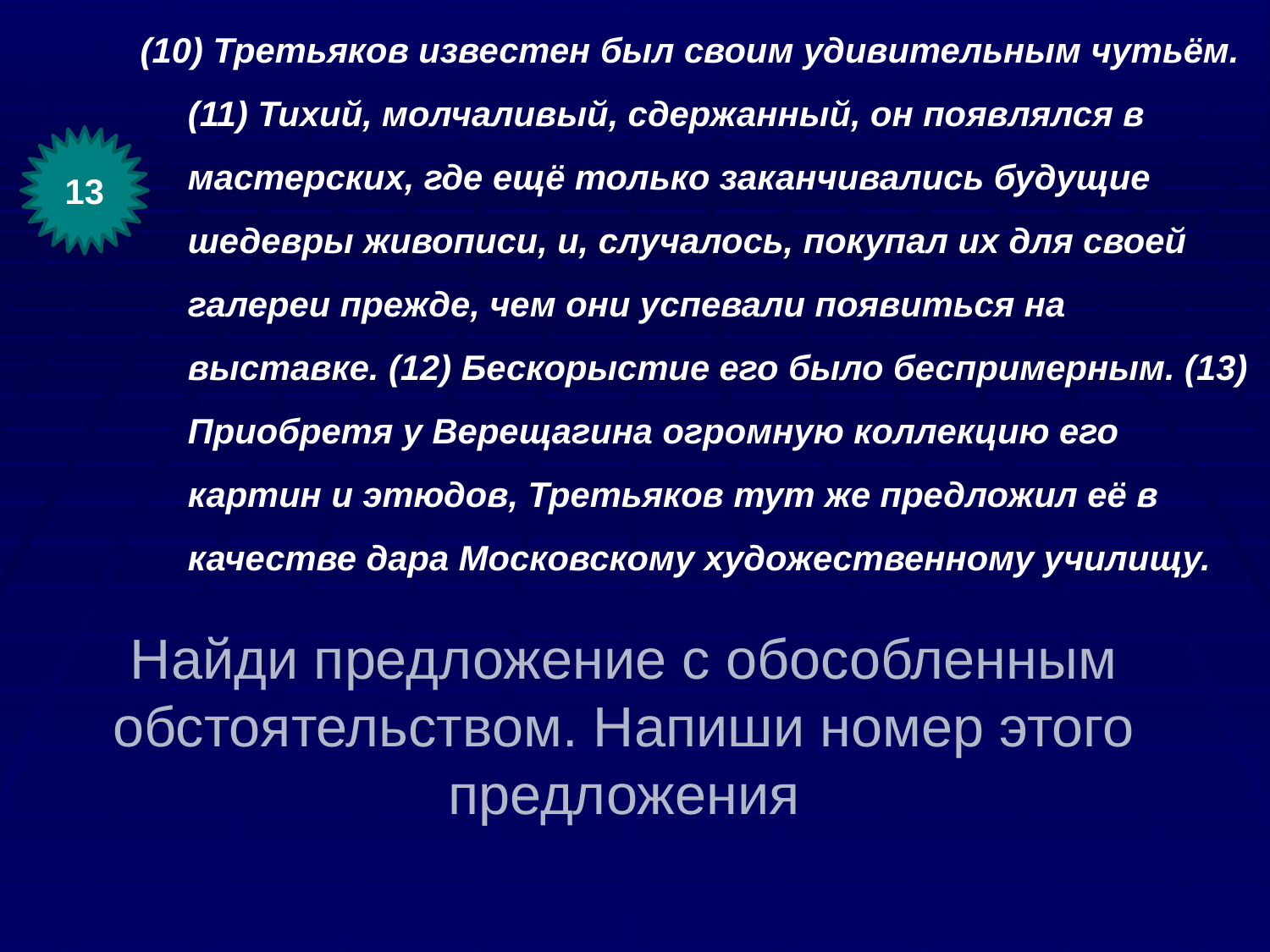

(10) Третьяков известен был своим удивительным чутьём. (11) Тихий, молчаливый, сдержанный, он появлялся в мастерских, где ещё только заканчивались будущие шедевры живописи, и, случалось, покупал их для своей галереи прежде, чем они успевали появиться на выставке. (12) Бескорыстие его было беспримерным. (13) Приобретя у Верещагина огромную коллекцию его картин и этюдов, Третьяков тут же предложил её в качестве дара Московскому художественному училищу.
13
# Найди предложение с обособленным обстоятельством. Напиши номер этого предложения